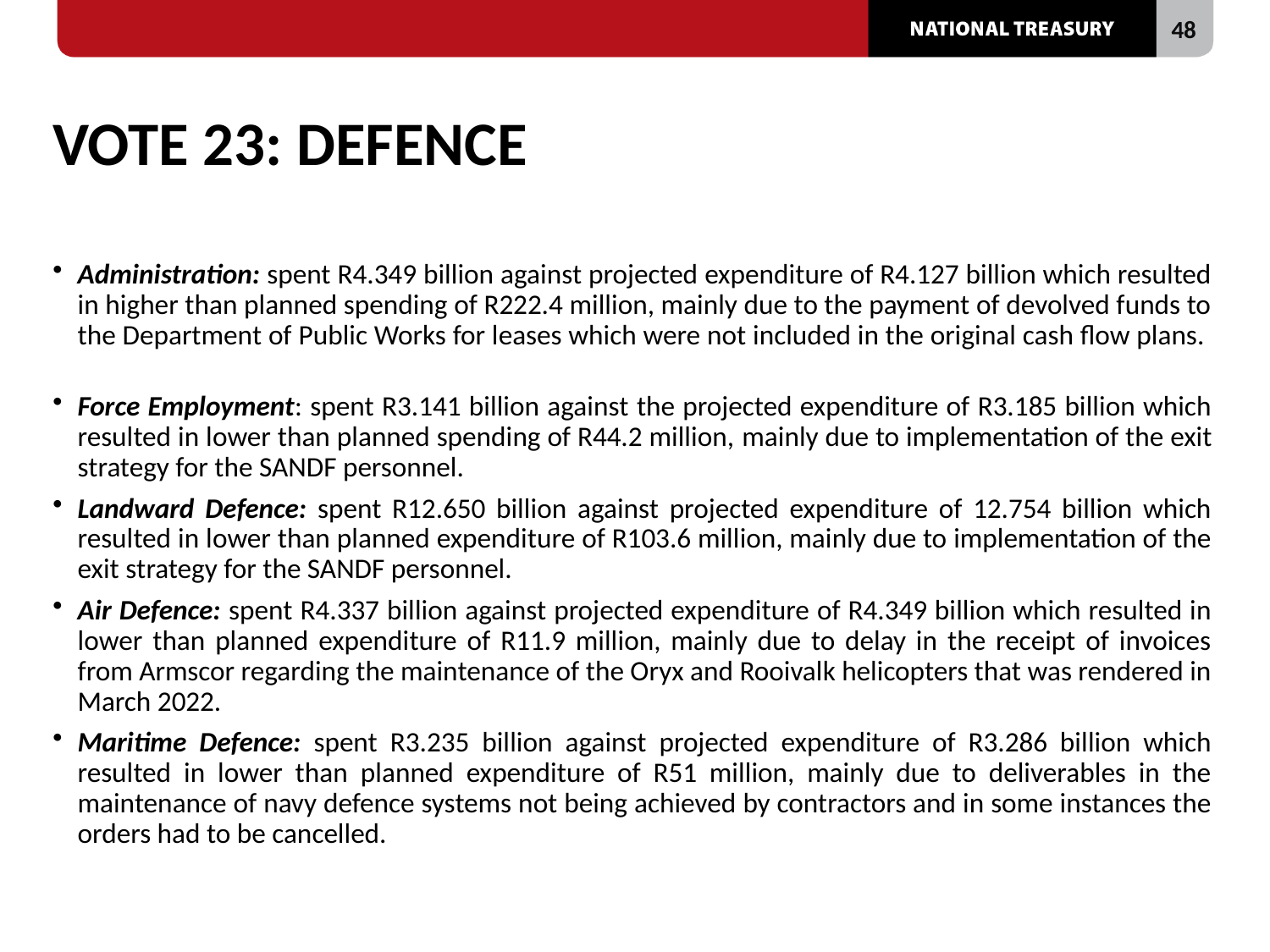

# Vote 23: DEFENCE
Administration: spent R4.349 billion against projected expenditure of R4.127 billion which resulted in higher than planned spending of R222.4 million, mainly due to the payment of devolved funds to the Department of Public Works for leases which were not included in the original cash flow plans.
Force Employment: spent R3.141 billion against the projected expenditure of R3.185 billion which resulted in lower than planned spending of R44.2 million, mainly due to implementation of the exit strategy for the SANDF personnel.
Landward Defence: spent R12.650 billion against projected expenditure of 12.754 billion which resulted in lower than planned expenditure of R103.6 million, mainly due to implementation of the exit strategy for the SANDF personnel.
Air Defence: spent R4.337 billion against projected expenditure of R4.349 billion which resulted in lower than planned expenditure of R11.9 million, mainly due to delay in the receipt of invoices from Armscor regarding the maintenance of the Oryx and Rooivalk helicopters that was rendered in March 2022.
Maritime Defence: spent R3.235 billion against projected expenditure of R3.286 billion which resulted in lower than planned expenditure of R51 million, mainly due to deliverables in the maintenance of navy defence systems not being achieved by contractors and in some instances the orders had to be cancelled.